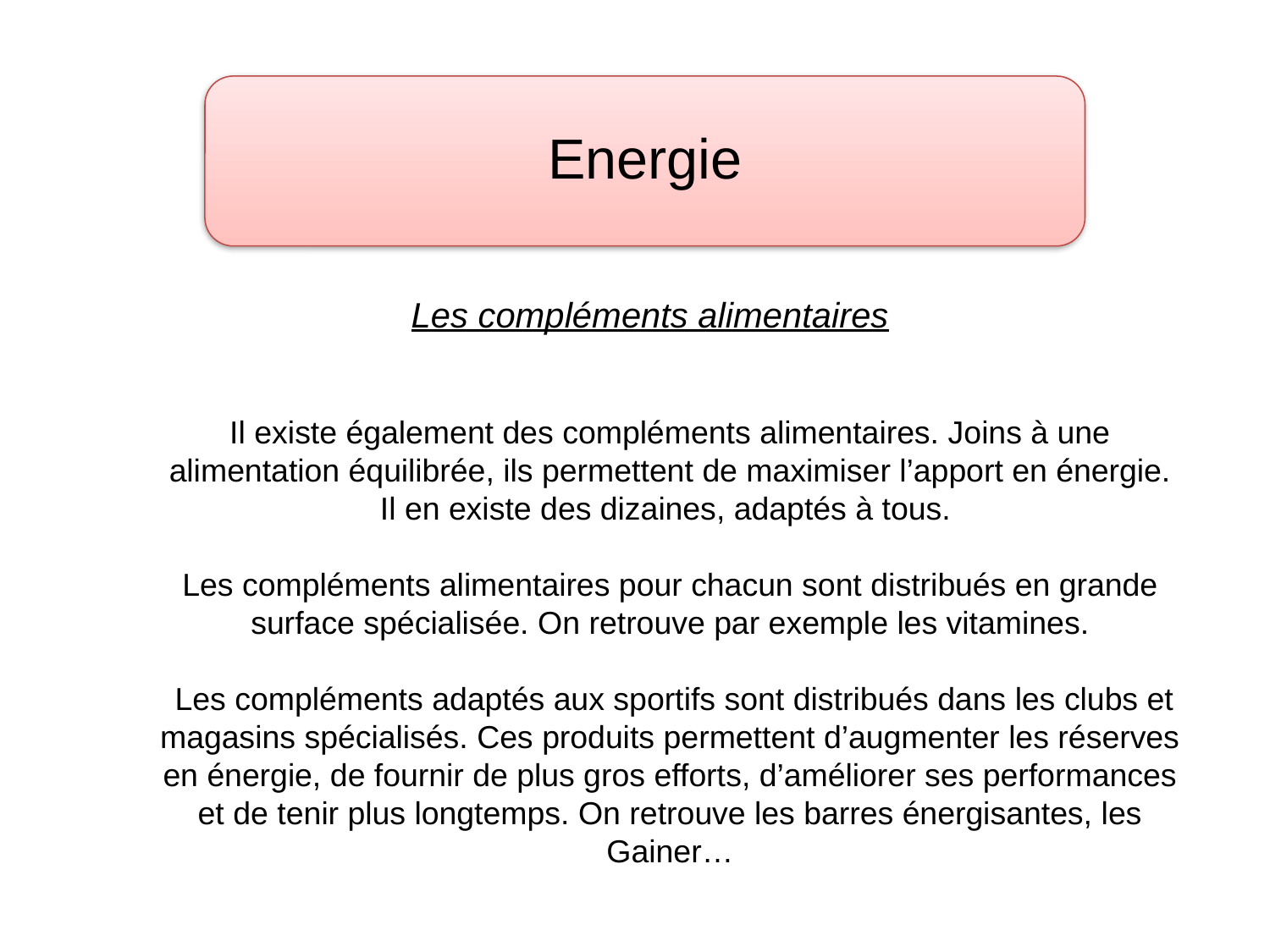

Energie
Les compléments alimentaires
Il existe également des compléments alimentaires. Joins à une alimentation équilibrée, ils permettent de maximiser l’apport en énergie. Il en existe des dizaines, adaptés à tous.

Les compléments alimentaires pour chacun sont distribués en grande surface spécialisée. On retrouve par exemple les vitamines.

 Les compléments adaptés aux sportifs sont distribués dans les clubs et magasins spécialisés. Ces produits permettent d’augmenter les réserves en énergie, de fournir de plus gros efforts, d’améliorer ses performances et de tenir plus longtemps. On retrouve les barres énergisantes, les Gainer…